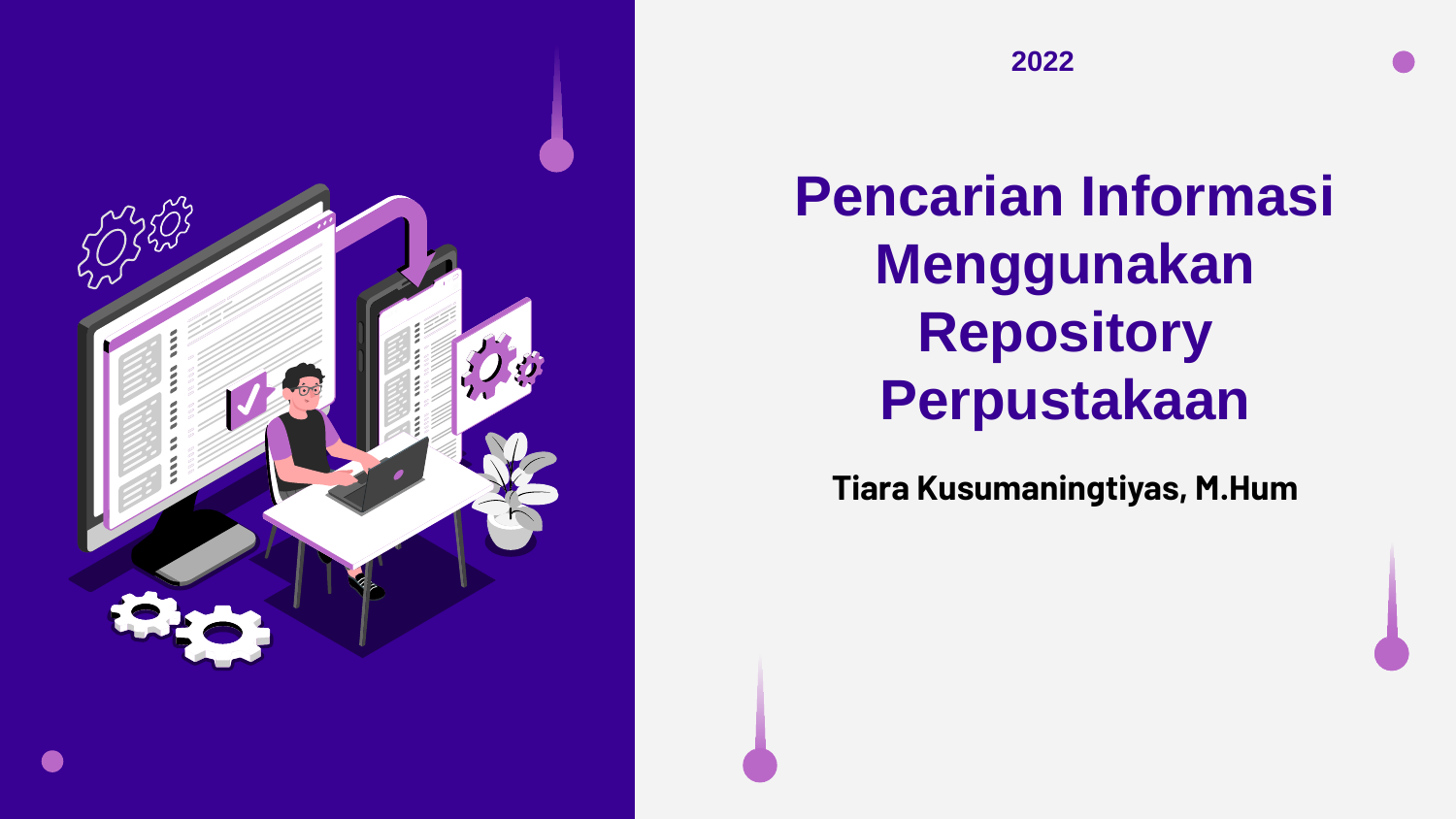

2022
# Pencarian Informasi Menggunakan Repository Perpustakaan

Tiara Kusumaningtiyas, M.Hum